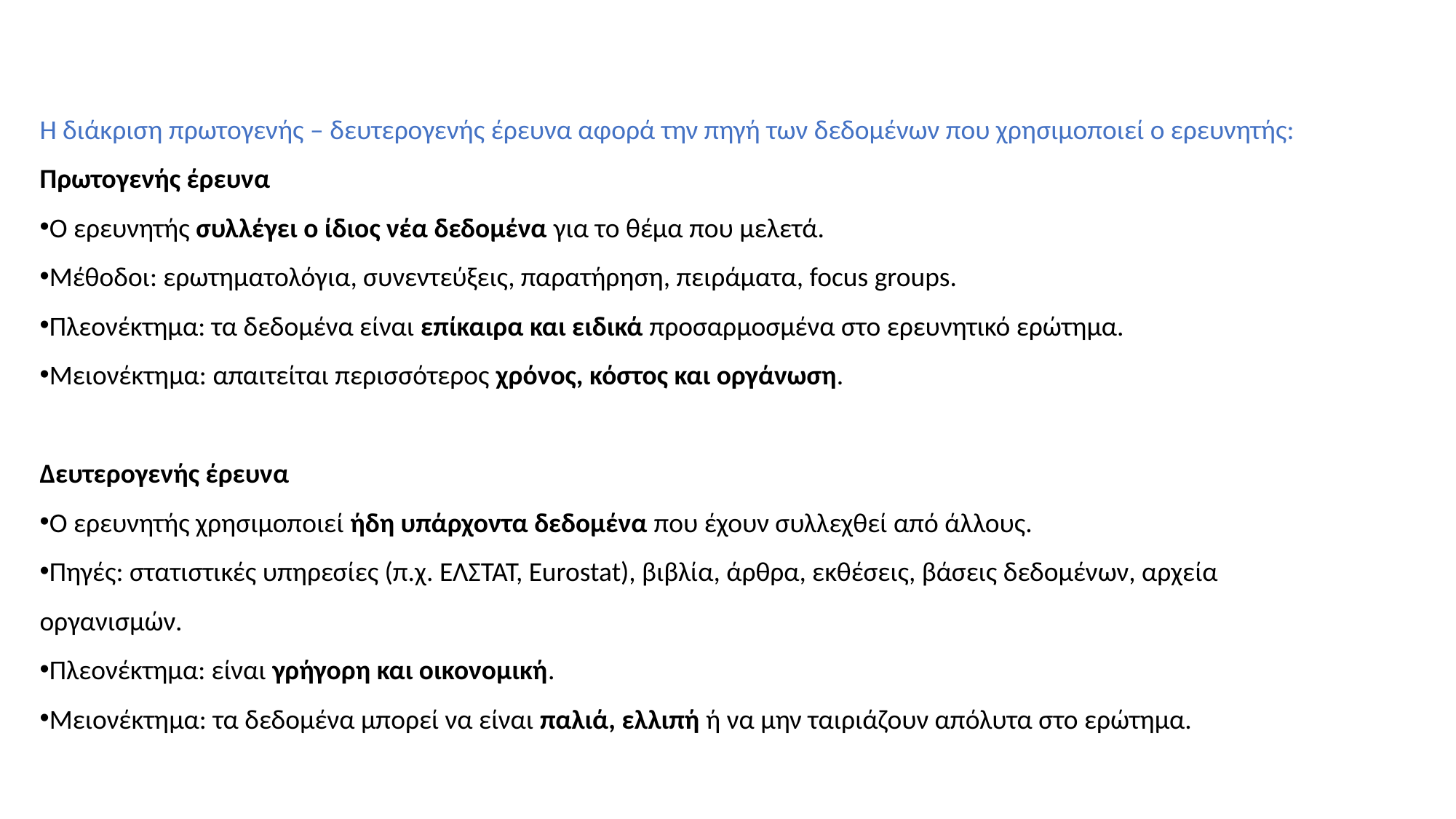

Η διάκριση πρωτογενής – δευτερογενής έρευνα αφορά την πηγή των δεδομένων που χρησιμοποιεί ο ερευνητής:
Πρωτογενής έρευνα
Ο ερευνητής συλλέγει ο ίδιος νέα δεδομένα για το θέμα που μελετά.
Μέθοδοι: ερωτηματολόγια, συνεντεύξεις, παρατήρηση, πειράματα, focus groups.
Πλεονέκτημα: τα δεδομένα είναι επίκαιρα και ειδικά προσαρμοσμένα στο ερευνητικό ερώτημα.
Μειονέκτημα: απαιτείται περισσότερος χρόνος, κόστος και οργάνωση.

Δευτερογενής έρευνα
Ο ερευνητής χρησιμοποιεί ήδη υπάρχοντα δεδομένα που έχουν συλλεχθεί από άλλους.
Πηγές: στατιστικές υπηρεσίες (π.χ. ΕΛΣΤΑΤ, Eurostat), βιβλία, άρθρα, εκθέσεις, βάσεις δεδομένων, αρχεία οργανισμών.
Πλεονέκτημα: είναι γρήγορη και οικονομική.
Μειονέκτημα: τα δεδομένα μπορεί να είναι παλιά, ελλιπή ή να μην ταιριάζουν απόλυτα στο ερώτημα.